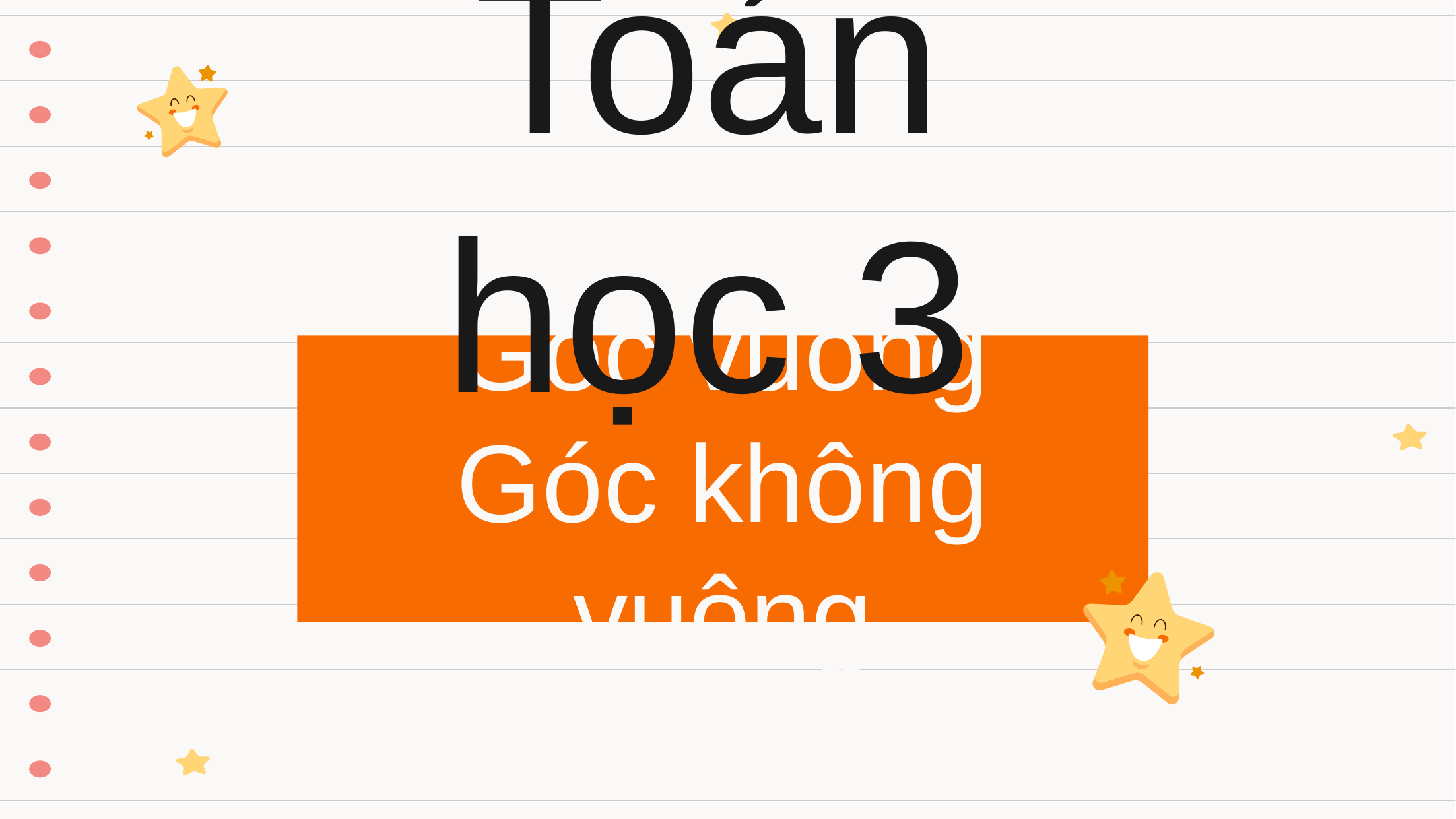

Toán học 3

# Góc vuông Góc không vuông